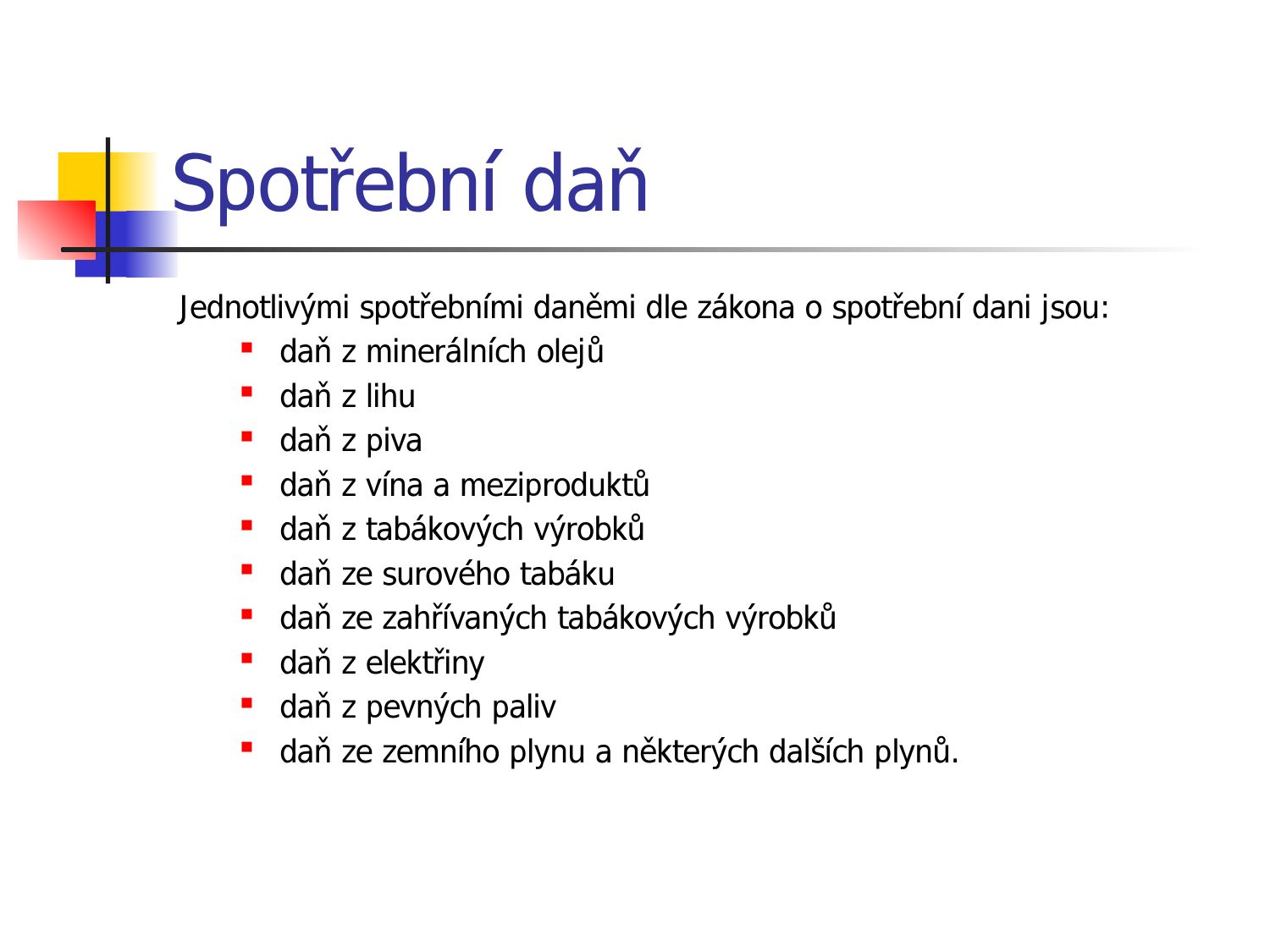

# Spotřební daň
Jednotlivými spotřebními daněmi dle zákona o spotřební dani jsou:
daň z minerálních olejů
daň z lihu
daň z piva
daň z vína a meziproduktů
daň z tabákových výrobků
daň ze surového tabáku
daň ze zahřívaných tabákových výrobků
daň z elektřiny
daň z pevných paliv
daň ze zemního plynu a některých dalších plynů.